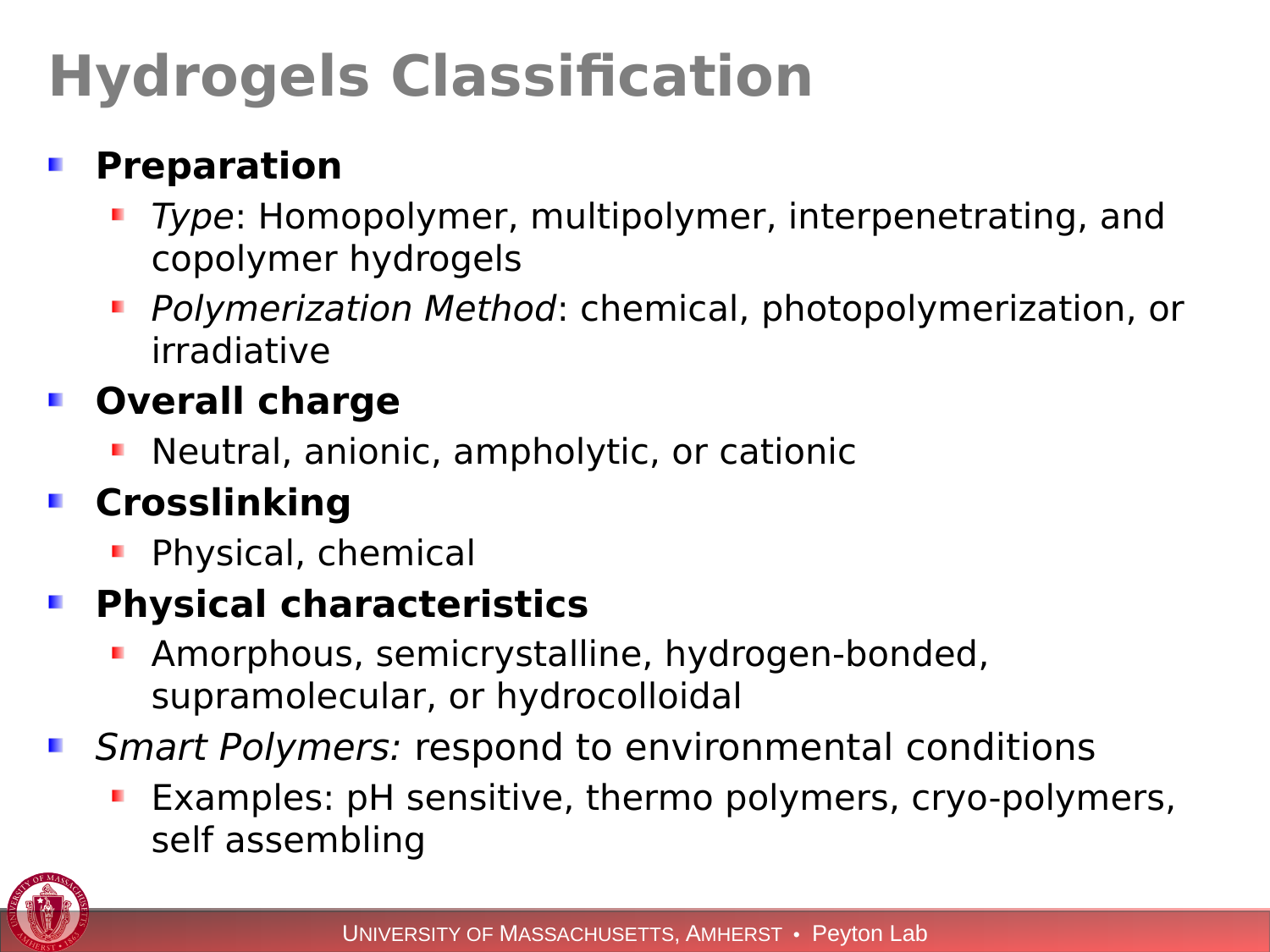

# Hydrogels Classification
Preparation
Type: Homopolymer, multipolymer, interpenetrating, and copolymer hydrogels
Polymerization Method: chemical, photopolymerization, or irradiative
Overall charge
Neutral, anionic, ampholytic, or cationic
Crosslinking
Physical, chemical
Physical characteristics
Amorphous, semicrystalline, hydrogen-bonded, supramolecular, or hydrocolloidal
Smart Polymers: respond to environmental conditions
Examples: pH sensitive, thermo polymers, cryo-polymers, self assembling